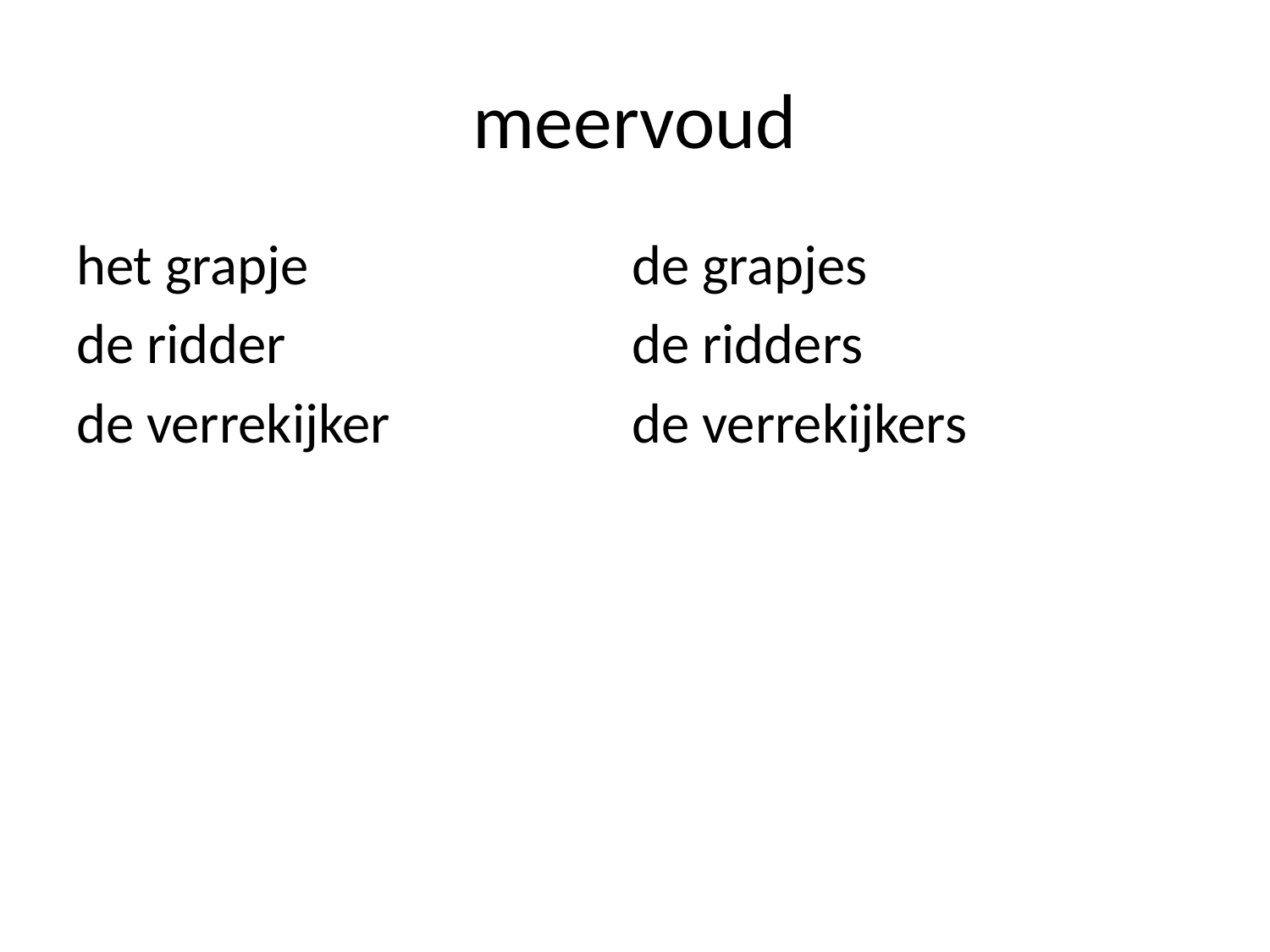

# meervoud
het grapje			de grapjes
de ridder			de ridders
de verrekijker		de verrekijkers